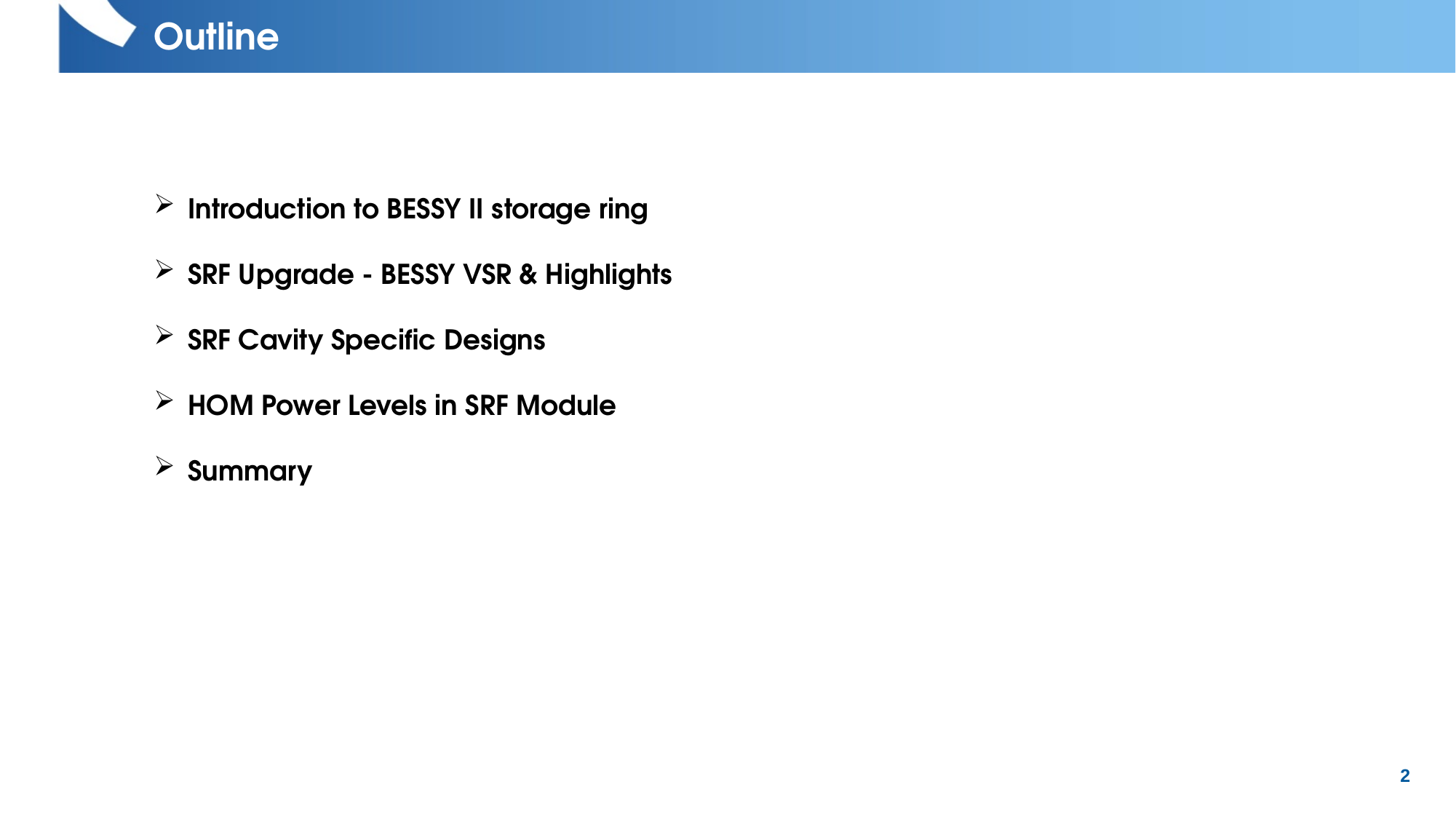

Outline
Introduction to BESSY II storage ring

SRF Upgrade - BESSY VSR & Highlights

SRF Cavity Specific Designs

HOM Power Levels in SRF Module

Summary

2